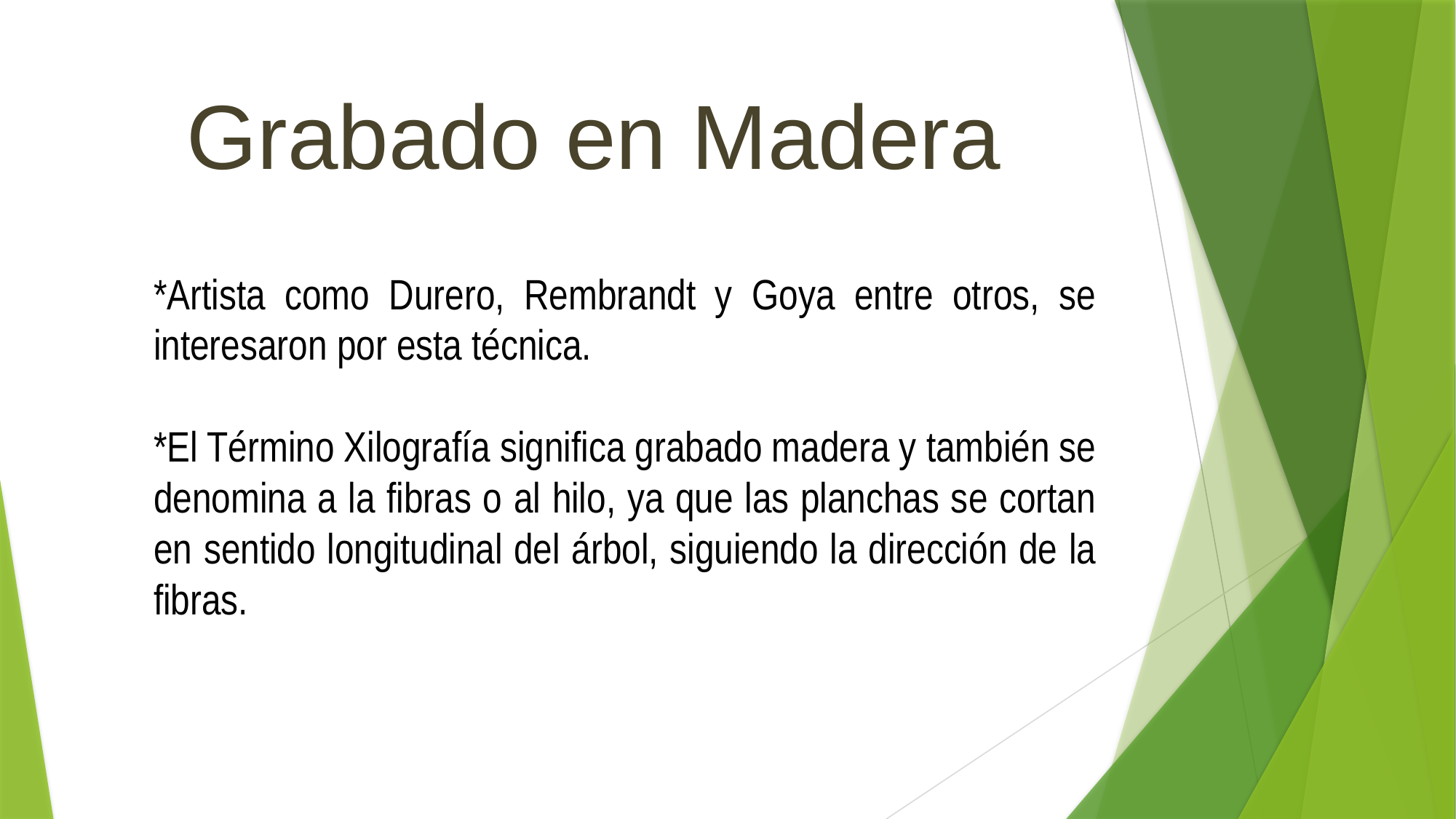

# Grabado en Madera
*Artista como Durero, Rembrandt y Goya entre otros, se interesaron por esta técnica.

*El Término Xilografía significa grabado madera y también se denomina a la fibras o al hilo, ya que las planchas se cortan en sentido longitudinal del árbol, siguiendo la dirección de la fibras.